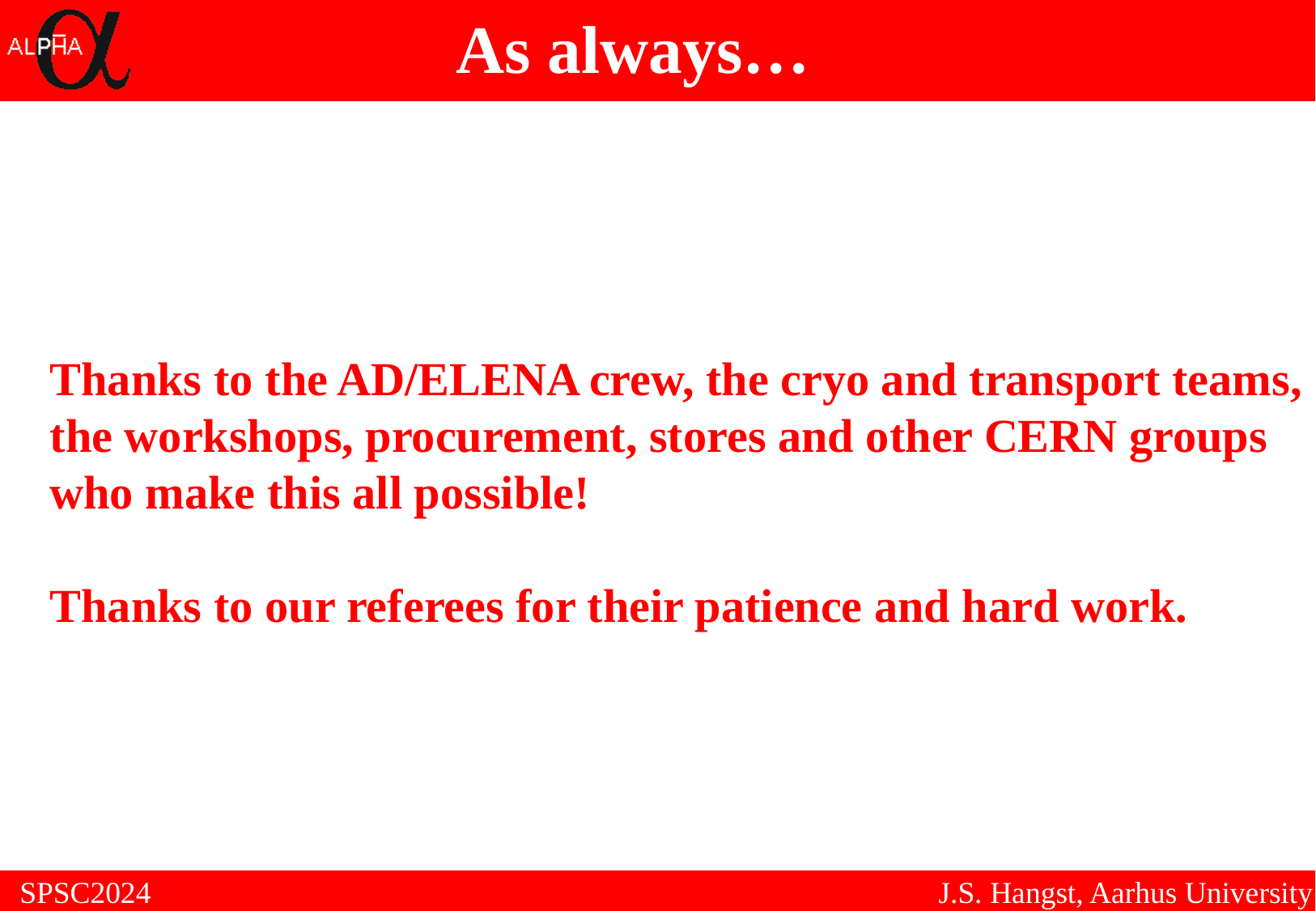

As always…
Thanks to the AD/ELENA crew, the cryo and transport teams,
the workshops, procurement, stores and other CERN groups
who make this all possible!

Thanks to our referees for their patience and hard work.